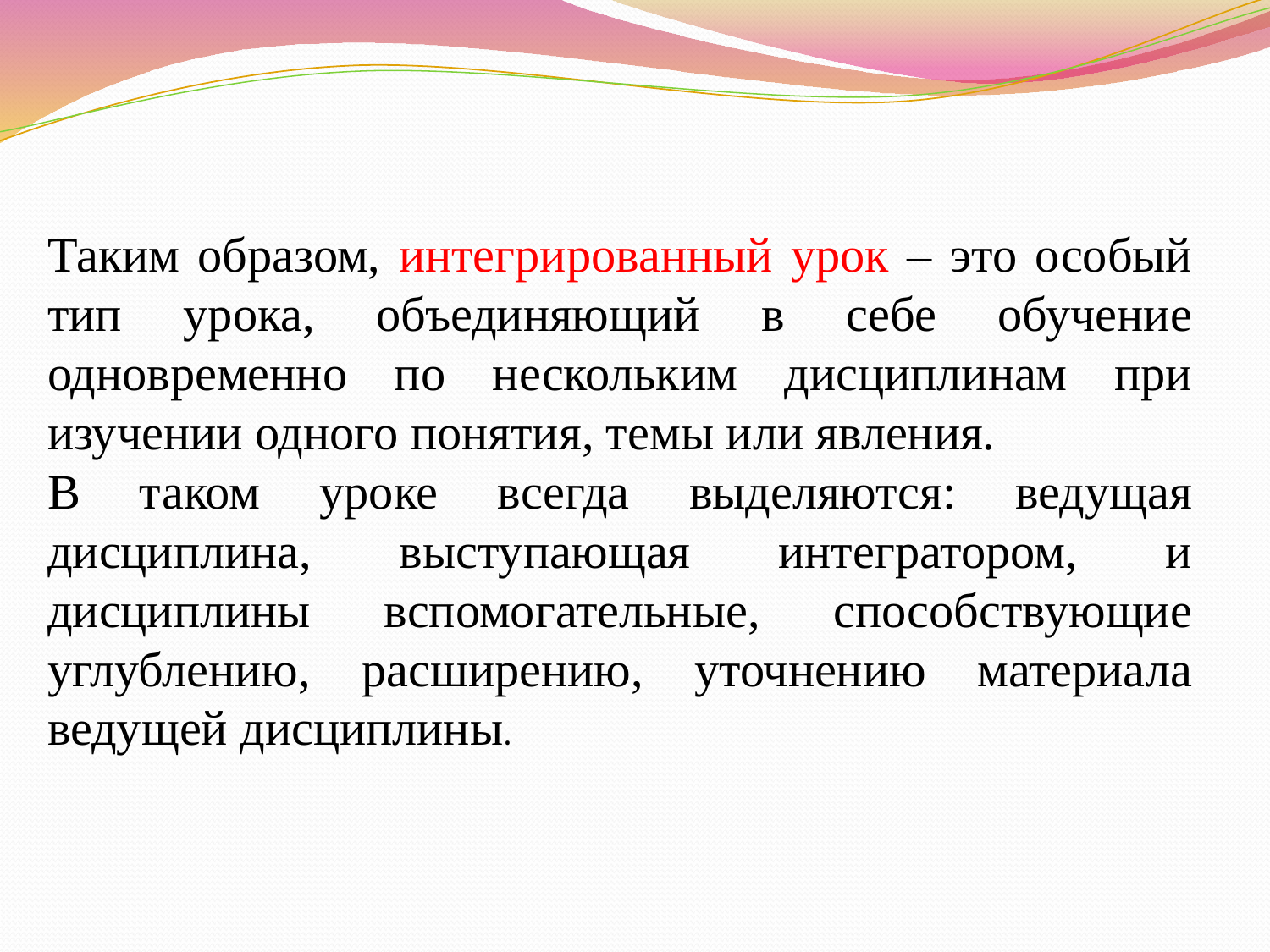

#
Таким образом, интегрированный урок – это особый тип урока, объединяющий в себе обучение одновременно по нескольким дисциплинам при изучении одного понятия, темы или явления.
В таком уроке всегда выделяются: ведущая дисциплина, выступающая интегратором, и дисциплины вспомогательные, способствующие углублению, расширению, уточнению материала ведущей дисциплины.